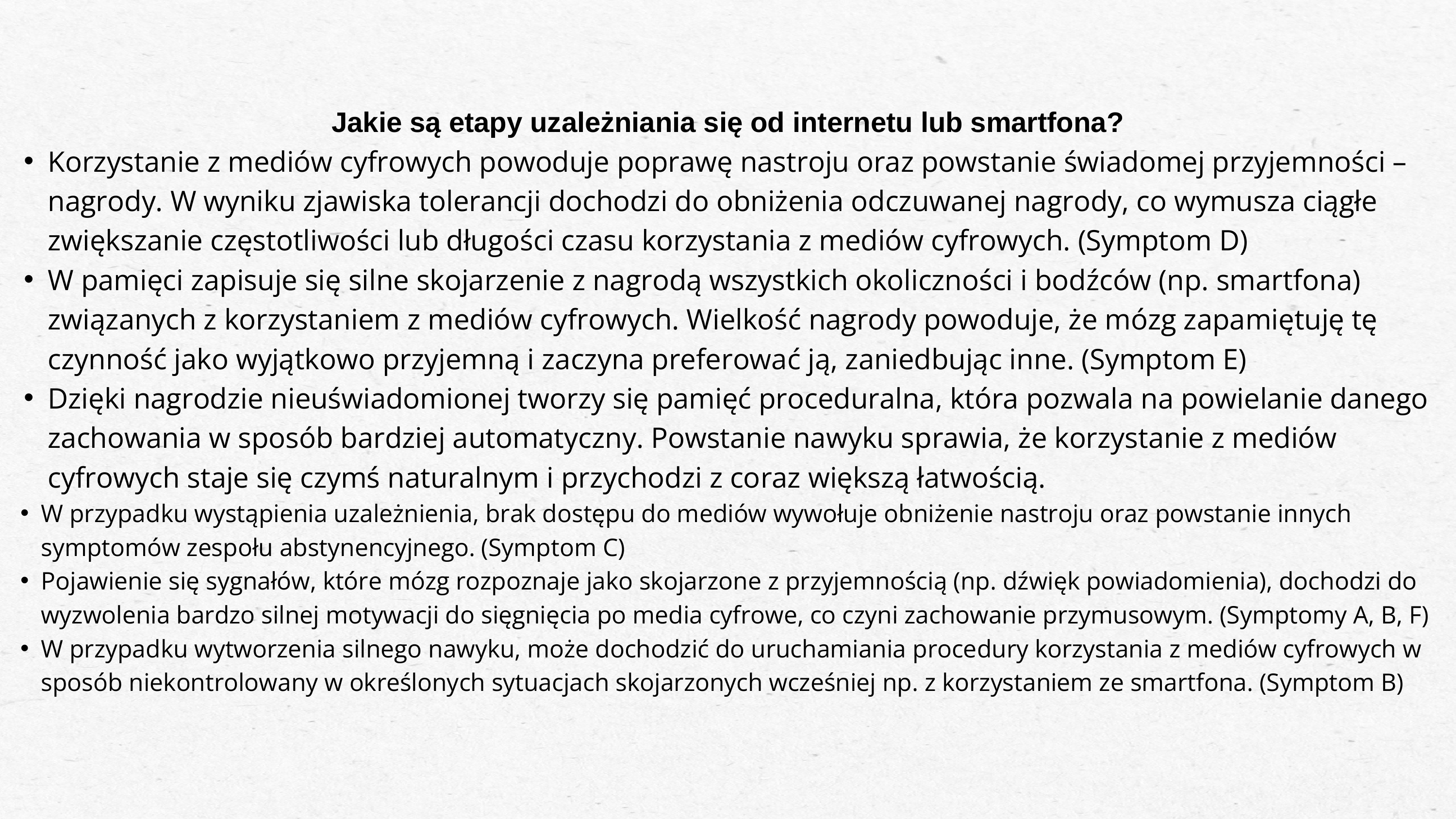

Jakie są etapy uzależniania się od internetu lub smartfona?
Korzystanie z mediów cyfrowych powoduje poprawę nastroju oraz powstanie świadomej przyjemności – nagrody. W wyniku zjawiska tolerancji dochodzi do obniżenia odczuwanej nagrody, co wymusza ciągłe zwiększanie częstotliwości lub długości czasu korzystania z mediów cyfrowych. (Symptom D)
W pamięci zapisuje się silne skojarzenie z nagrodą wszystkich okoliczności i bodźców (np. smartfona) związanych z korzystaniem z mediów cyfrowych. Wielkość nagrody powoduje, że mózg zapamiętuję tę czynność jako wyjątkowo przyjemną i zaczyna preferować ją, zaniedbując inne. (Symptom E)
Dzięki nagrodzie nieuświadomionej tworzy się pamięć proceduralna, która pozwala na powielanie danego zachowania w sposób bardziej automatyczny. Powstanie nawyku sprawia, że korzystanie z mediów cyfrowych staje się czymś naturalnym i przychodzi z coraz większą łatwością.
W przypadku wystąpienia uzależnienia, brak dostępu do mediów wywołuje obniżenie nastroju oraz powstanie innych symptomów zespołu abstynencyjnego. (Symptom C)
Pojawienie się sygnałów, które mózg rozpoznaje jako skojarzone z przyjemnością (np. dźwięk powiadomienia), dochodzi do wyzwolenia bardzo silnej motywacji do sięgnięcia po media cyfrowe, co czyni zachowanie przymusowym. (Symptomy A, B, F)
W przypadku wytworzenia silnego nawyku, może dochodzić do uruchamiania procedury korzystania z mediów cyfrowych w sposób niekontrolowany w określonych sytuacjach skojarzonych wcześniej np. z korzystaniem ze smartfona. (Symptom B)